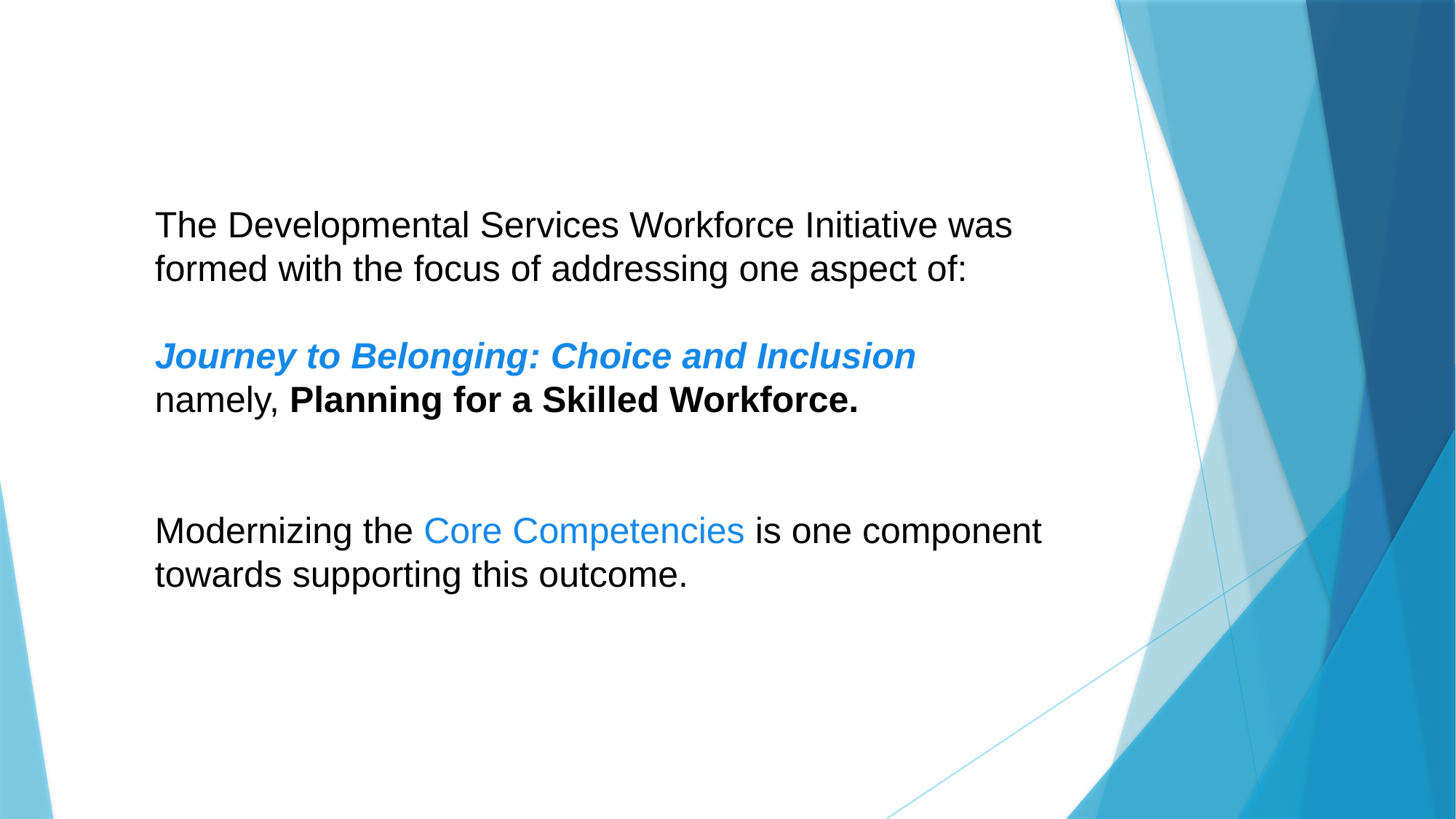

The Developmental Services Workforce Initiative was formed with the focus of addressing one aspect of:

Journey to Belonging: Choice and Inclusion
namely, Planning for a Skilled Workforce.

Modernizing the Core Competencies is one component towards supporting this outcome.